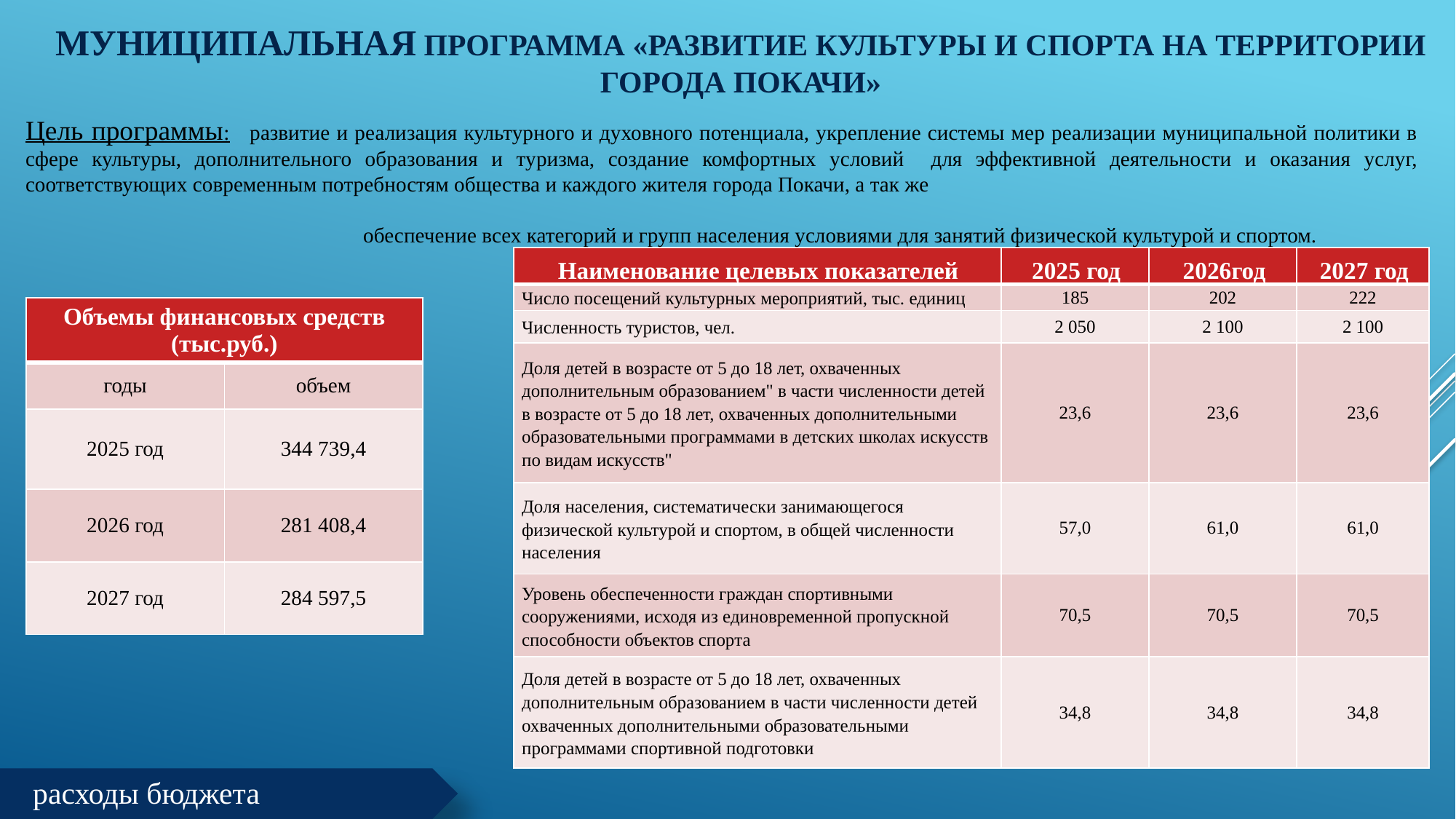

# Муниципальная программа «Развитие культуры и спорта на территории города Покачи»
Цель программы:   развитие и реализация культурного и духовного потенциала, укрепление системы мер реализации муниципальной политики в сфере культуры, дополнительного образования и туризма, создание комфортных условий  для эффективной деятельности и оказания услуг, соответствующих современным потребностям общества и каждого жителя города Покачи, а так же                                                                                                                                                                                                                                                                                                                                                                                                                                      обеспечение всех категорий и групп населения условиями для занятий физической культурой и спортом.
| Наименование целевых показателей | 2025 год | 2026год | 2027 год |
| --- | --- | --- | --- |
| Число посещений культурных мероприятий, тыс. единиц | 185 | 202 | 222 |
| Численность туристов, чел. | 2 050 | 2 100 | 2 100 |
| Доля детей в возрасте от 5 до 18 лет, охваченных дополнительным образованием" в части численности детей в возрасте от 5 до 18 лет, охваченных дополнительными образовательными программами в детских школах искусств по видам искусств" | 23,6 | 23,6 | 23,6 |
| Доля населения, систематически занимающегося физической культурой и спортом, в общей численности населения | 57,0 | 61,0 | 61,0 |
| Уровень обеспеченности граждан спортивными сооружениями, исходя из единовременной пропускной способности объектов спорта | 70,5 | 70,5 | 70,5 |
| Доля детей в возрасте от 5 до 18 лет, охваченных дополнительным образованием в части численности детей охваченных дополнительными образовательными программами спортивной подготовки | 34,8 | 34,8 | 34,8 |
| Объемы финансовых средств (тыс.руб.) |  |
| --- | --- |
| годы | объем |
| 2025 год | 344 739,4 |
| 2026 год | 281 408,4 |
| 2027 год | 284 597,5 |

расходы бюджета